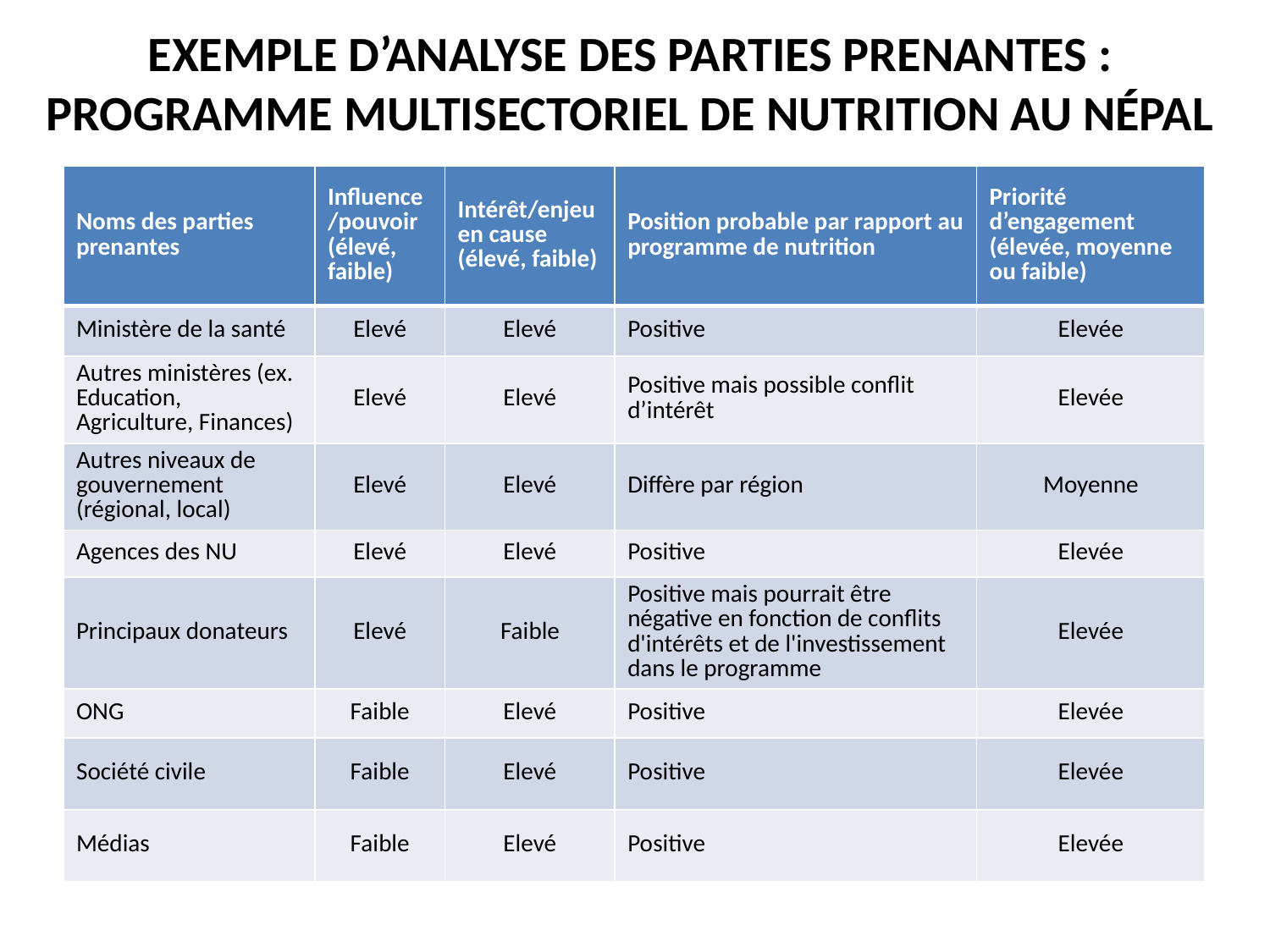

# EXEMPLE D’ANALYSE DES PARTIES PRENANTES : PROGRAMME MULTISECTORIEL DE NUTRITION AU NÉPAL
| Noms des parties prenantes | Influence/pouvoir (élevé, faible) | Intérêt/enjeu en cause (élevé, faible) | Position probable par rapport au programme de nutrition | Priorité d’engagement (élevée, moyenne ou faible) |
| --- | --- | --- | --- | --- |
| Ministère de la santé | Elevé | Elevé | Positive | Elevée |
| Autres ministères (ex. Education, Agriculture, Finances) | Elevé | Elevé | Positive mais possible conflit d’intérêt | Elevée |
| Autres niveaux de gouvernement (régional, local) | Elevé | Elevé | Diffère par région | Moyenne |
| Agences des NU | Elevé | Elevé | Positive | Elevée |
| Principaux donateurs | Elevé | Faible | Positive mais pourrait être négative en fonction de conflits d'intérêts et de l'investissement dans le programme | Elevée |
| ONG | Faible | Elevé | Positive | Elevée |
| Société civile | Faible | Elevé | Positive | Elevée |
| Médias | Faible | Elevé | Positive | Elevée |